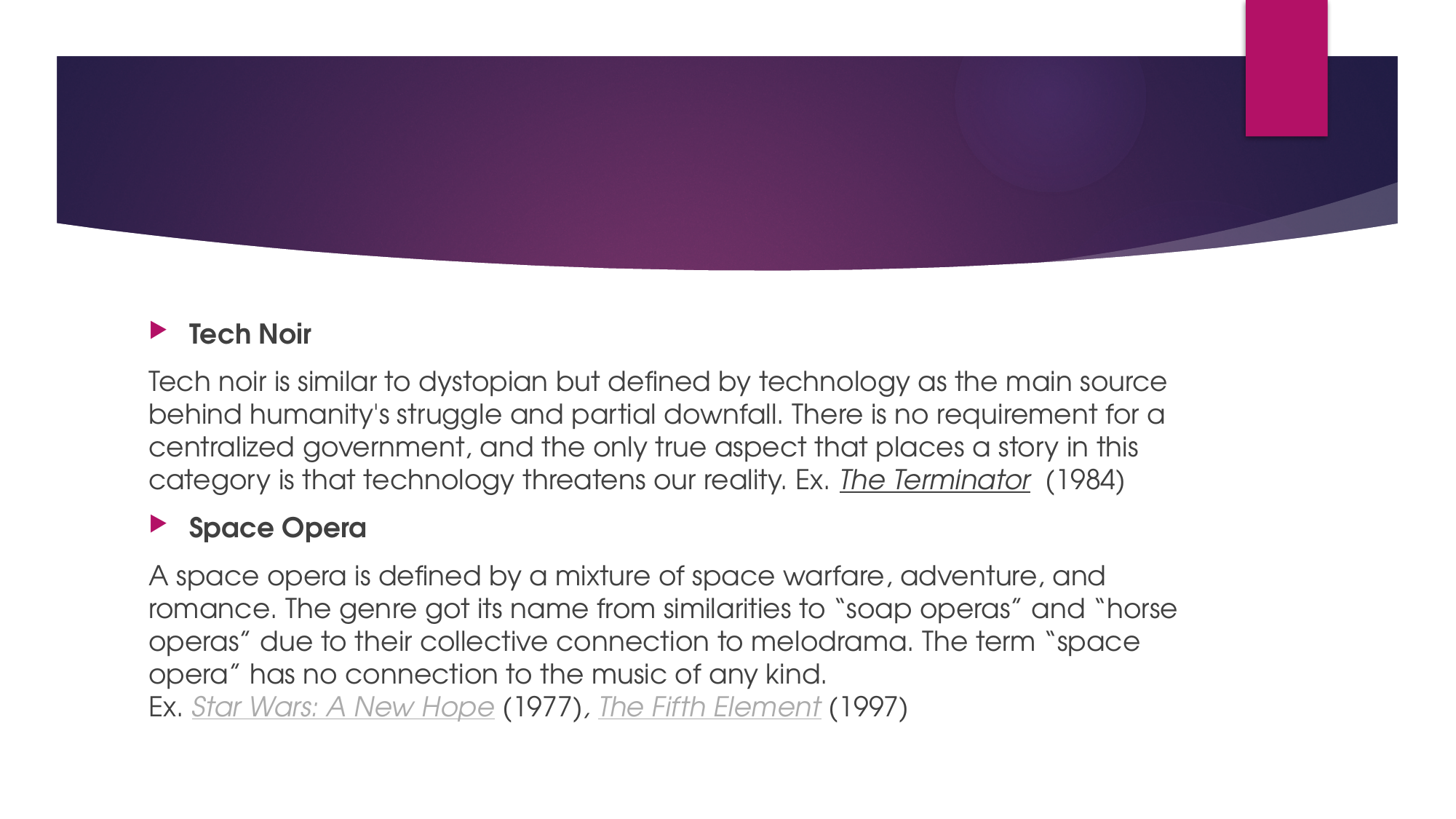

#
Tech Noir
Tech noir is similar to dystopian but defined by technology as the main source behind humanity's struggle and partial downfall. There is no requirement for a centralized government, and the only true aspect that places a story in this category is that technology threatens our reality. Ex. The Terminator  (1984)
Space Opera
A space opera is defined by a mixture of space warfare, adventure, and romance. The genre got its name from similarities to “soap operas” and “horse operas” due to their collective connection to melodrama. The term “space opera” has no connection to the music of any kind.
Ex. Star Wars: A New Hope (1977), The Fifth Element (1997)